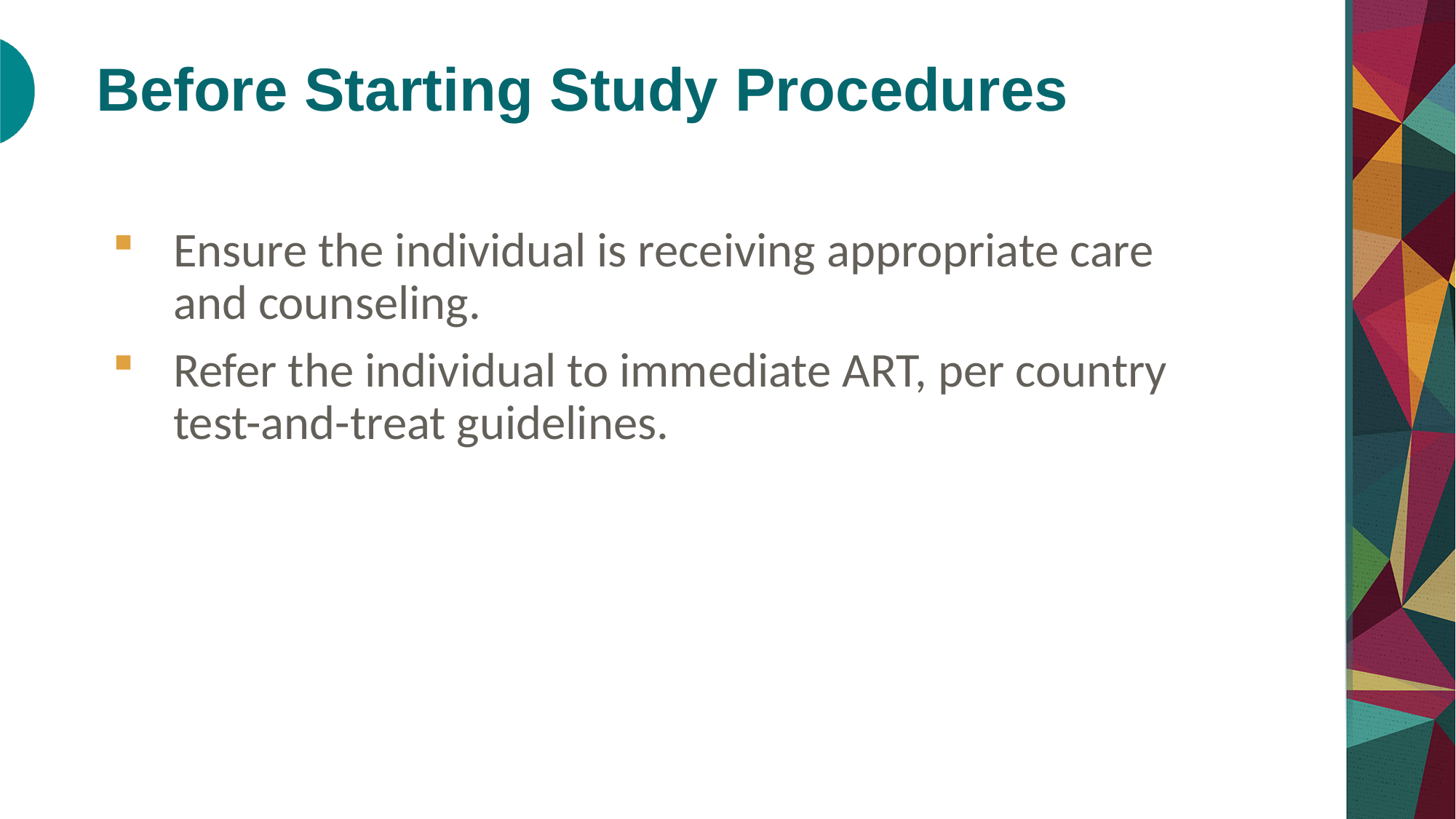

# Before Starting Study Procedures
Ensure the individual is receiving appropriate care and counseling.
Refer the individual to immediate ART, per country test-and-treat guidelines.